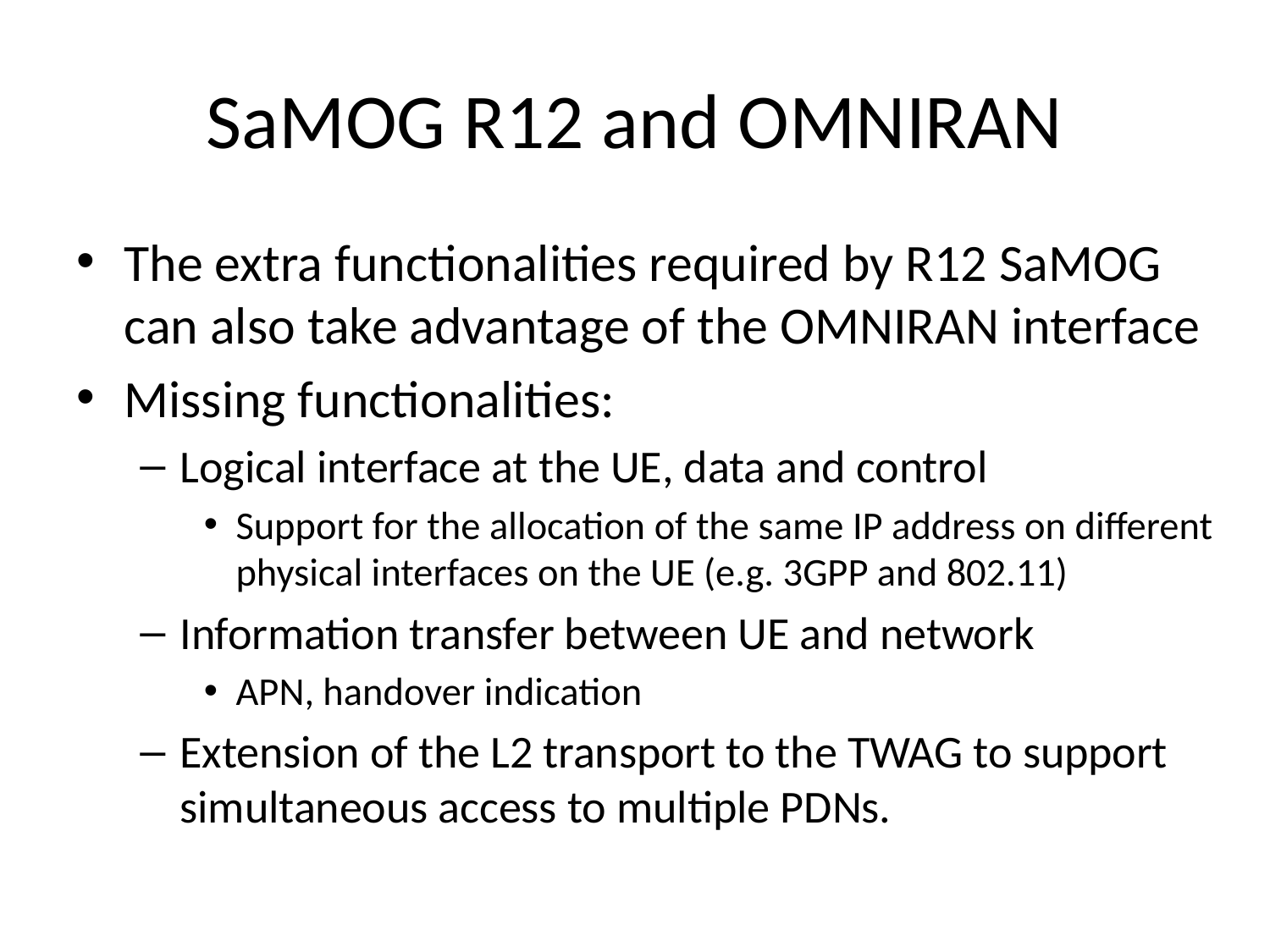

# SaMOG R12 and OMNIRAN
The extra functionalities required by R12 SaMOG can also take advantage of the OMNIRAN interface
Missing functionalities:
Logical interface at the UE, data and control
Support for the allocation of the same IP address on different physical interfaces on the UE (e.g. 3GPP and 802.11)
Information transfer between UE and network
APN, handover indication
Extension of the L2 transport to the TWAG to support simultaneous access to multiple PDNs.